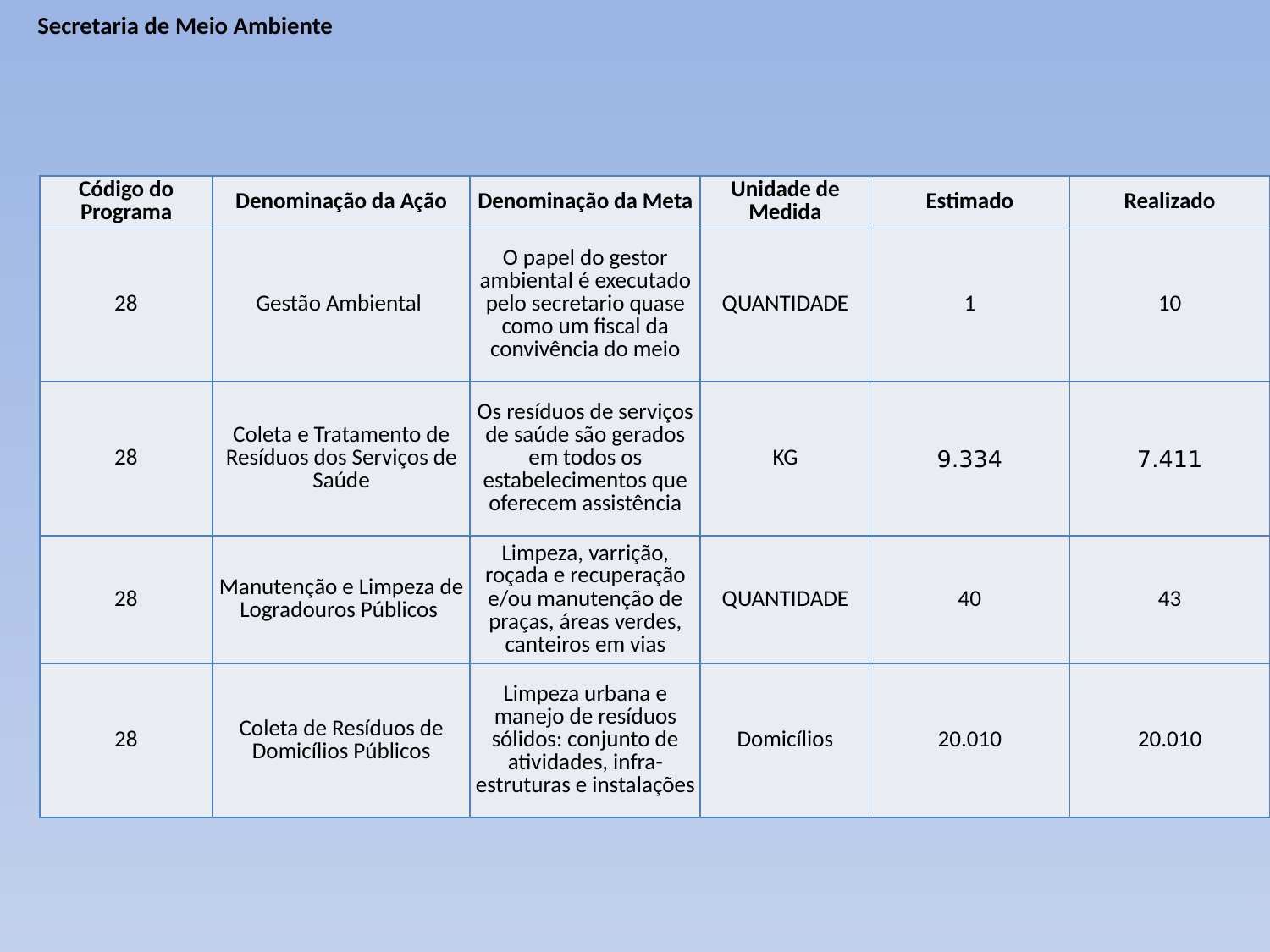

# Secretaria de Meio Ambiente
| Código do Programa | Denominação da Ação | Denominação da Meta | Unidade de Medida | Estimado | Realizado |
| --- | --- | --- | --- | --- | --- |
| 28 | Gestão Ambiental | O papel do gestor ambiental é executado pelo secretario quase como um fiscal da convivência do meio | QUANTIDADE | 1 | 10 |
| 28 | Coleta e Tratamento de Resíduos dos Serviços de Saúde | Os resíduos de serviços de saúde são gerados em todos os estabelecimentos que oferecem assistência | KG | 9.334 | 7.411 |
| 28 | Manutenção e Limpeza de Logradouros Públicos | Limpeza, varrição, roçada e recuperação e/ou manutenção de praças, áreas verdes, canteiros em vias | QUANTIDADE | 40 | 43 |
| 28 | Coleta de Resíduos de Domicílios Públicos | Limpeza urbana e manejo de resíduos sólidos: conjunto de atividades, infra-estruturas e instalações | Domicílios | 20.010 | 20.010 |